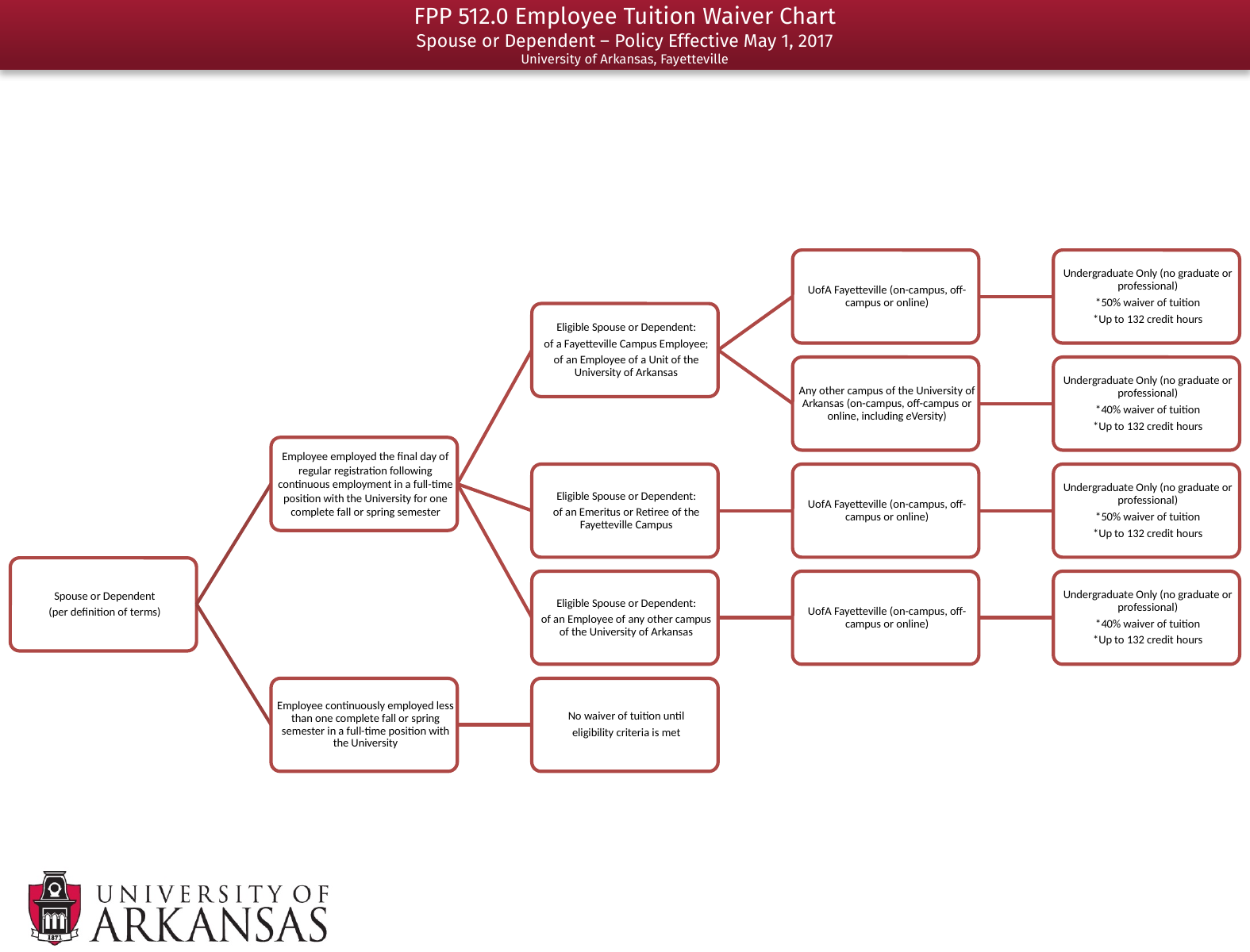

# FPP 512.0 Employee Tuition Waiver Chart Spouse or Dependent – Policy Effective May 1, 2017 University of Arkansas, Fayetteville
Spouse or Dependent
(per definition of terms)

Employee employed the final day of regular registration following continuous employment in a full-time position with the University for one complete fall or spring semester

Eligible Spouse or Dependent:
of a Fayetteville Campus Employee;
of an Employee of a Unit of the University of Arkansas

UofA Fayetteville (on-campus, off-campus or online)

Undergraduate Only (no graduate or professional)
*50% waiver of tuition
*Up to 132 credit hours

Any other campus of the University of Arkansas (on-campus, off-campus or online, including eVersity)

Undergraduate Only (no graduate or professional)
*40% waiver of tuition
*Up to 132 credit hours

Eligible Spouse or Dependent:
of an Emeritus or Retiree of the Fayetteville Campus

UofA Fayetteville (on-campus, off-campus or online)

Undergraduate Only (no graduate or professional)
*50% waiver of tuition
*Up to 132 credit hours

Eligible Spouse or Dependent:
of an Employee of any other campus of the University of Arkansas

UofA Fayetteville (on-campus, off-campus or online)

Undergraduate Only (no graduate or professional)
*40% waiver of tuition
*Up to 132 credit hours

Employee continuously employed less than one complete fall or spring semester in a full-time position with the University

No waiver of tuition until
eligibility criteria is met